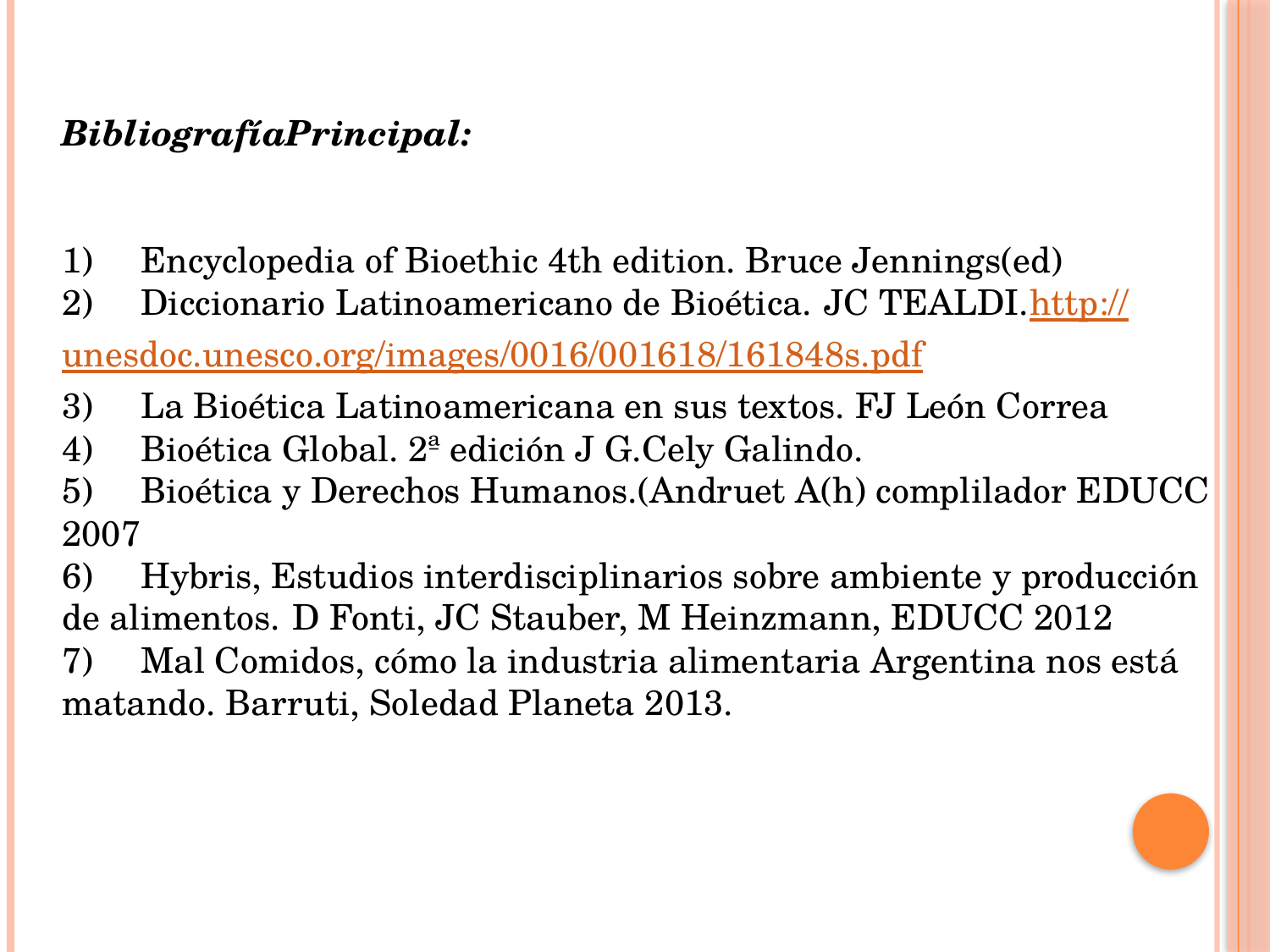

BibliografíaPrincipal:

1)    Encyclopedia of Bioethic 4th edition. Bruce Jennings(ed)
2)    Diccionario Latinoamericano de Bioética. JC TEALDI.http://unesdoc.unesco.org/images/0016/001618/161848s.pdf
3)    La Bioética Latinoamericana en sus textos. FJ León Correa
4)    Bioética Global. 2ª edición J G.Cely Galindo.
5)    Bioética y Derechos Humanos.(Andruet A(h) complilador EDUCC 2007
6)    Hybris, Estudios interdisciplinarios sobre ambiente y producción de alimentos. D Fonti, JC Stauber, M Heinzmann, EDUCC 2012
7)    Mal Comidos, cómo la industria alimentaria Argentina nos está matando. Barruti, Soledad Planeta 2013.